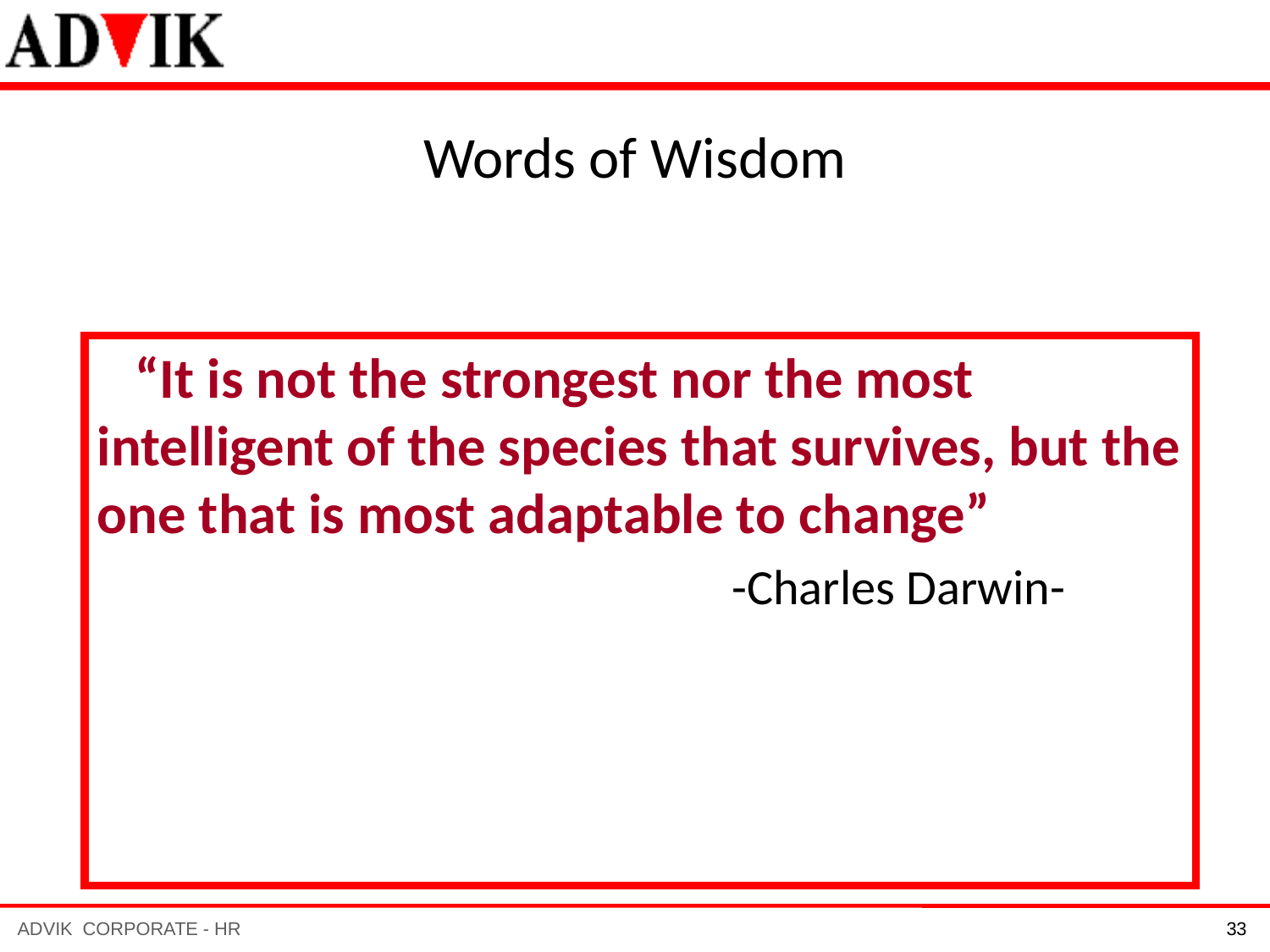

Words of Wisdom
   “It is not the strongest nor the most intelligent of the species that survives, but the one that is most adaptable to change”
					-Charles Darwin-
33